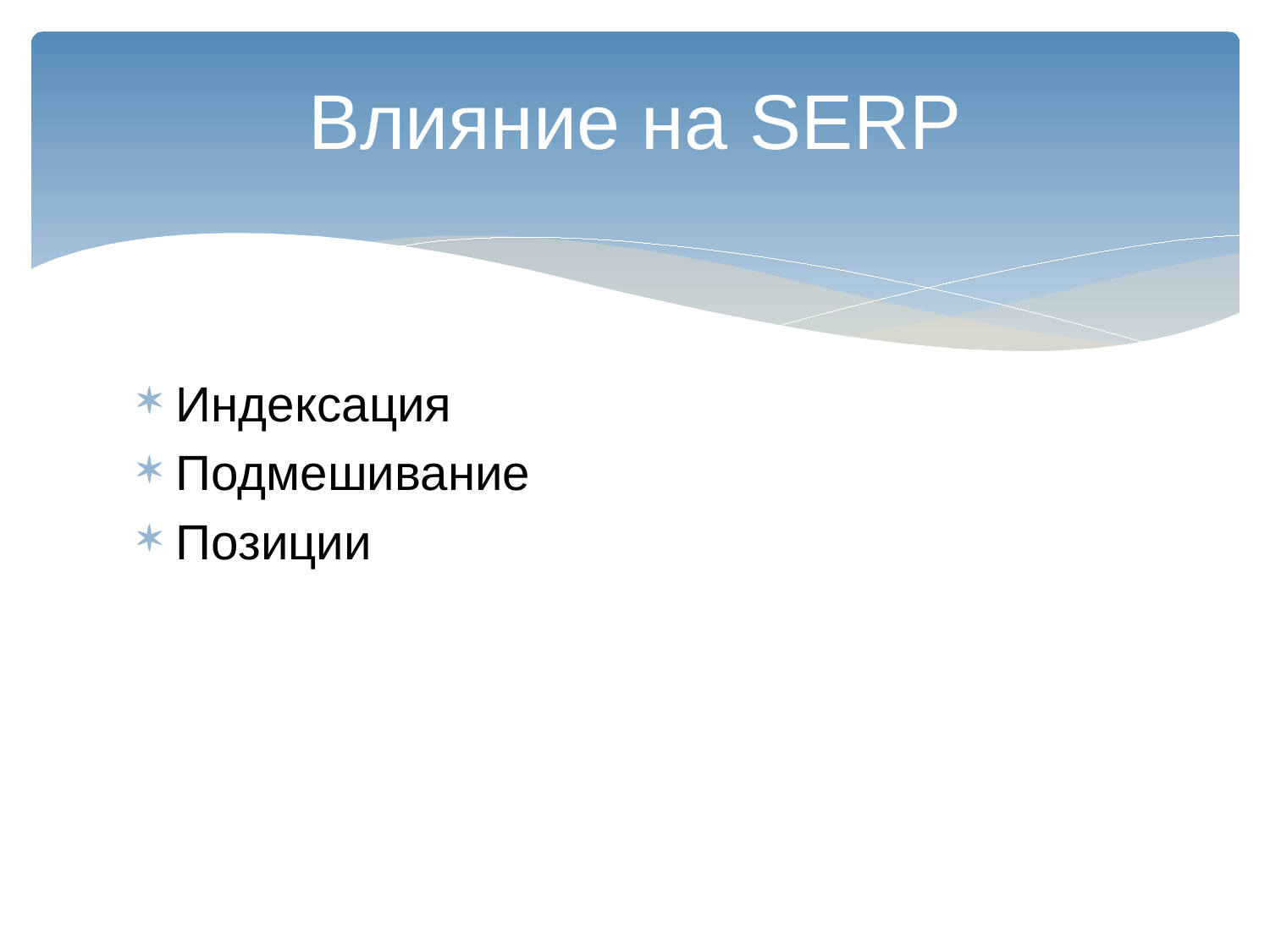

# Влияние на SERP
 Индексация
 Подмешивание
 Позиции